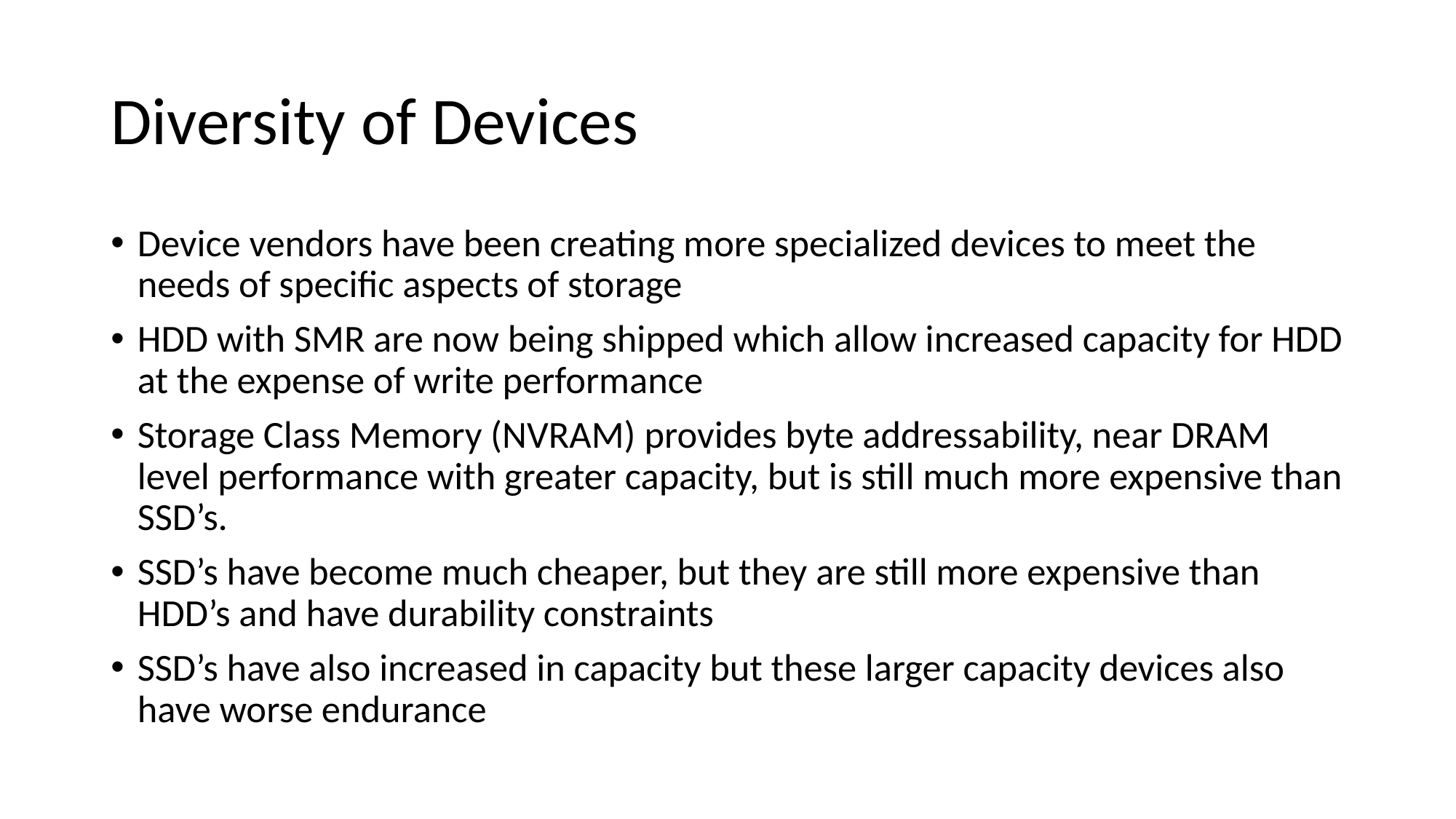

# Diversity of Devices
Device vendors have been creating more specialized devices to meet the needs of specific aspects of storage
HDD with SMR are now being shipped which allow increased capacity for HDD at the expense of write performance
Storage Class Memory (NVRAM) provides byte addressability, near DRAM level performance with greater capacity, but is still much more expensive than SSD’s.
SSD’s have become much cheaper, but they are still more expensive than HDD’s and have durability constraints
SSD’s have also increased in capacity but these larger capacity devices also have worse endurance